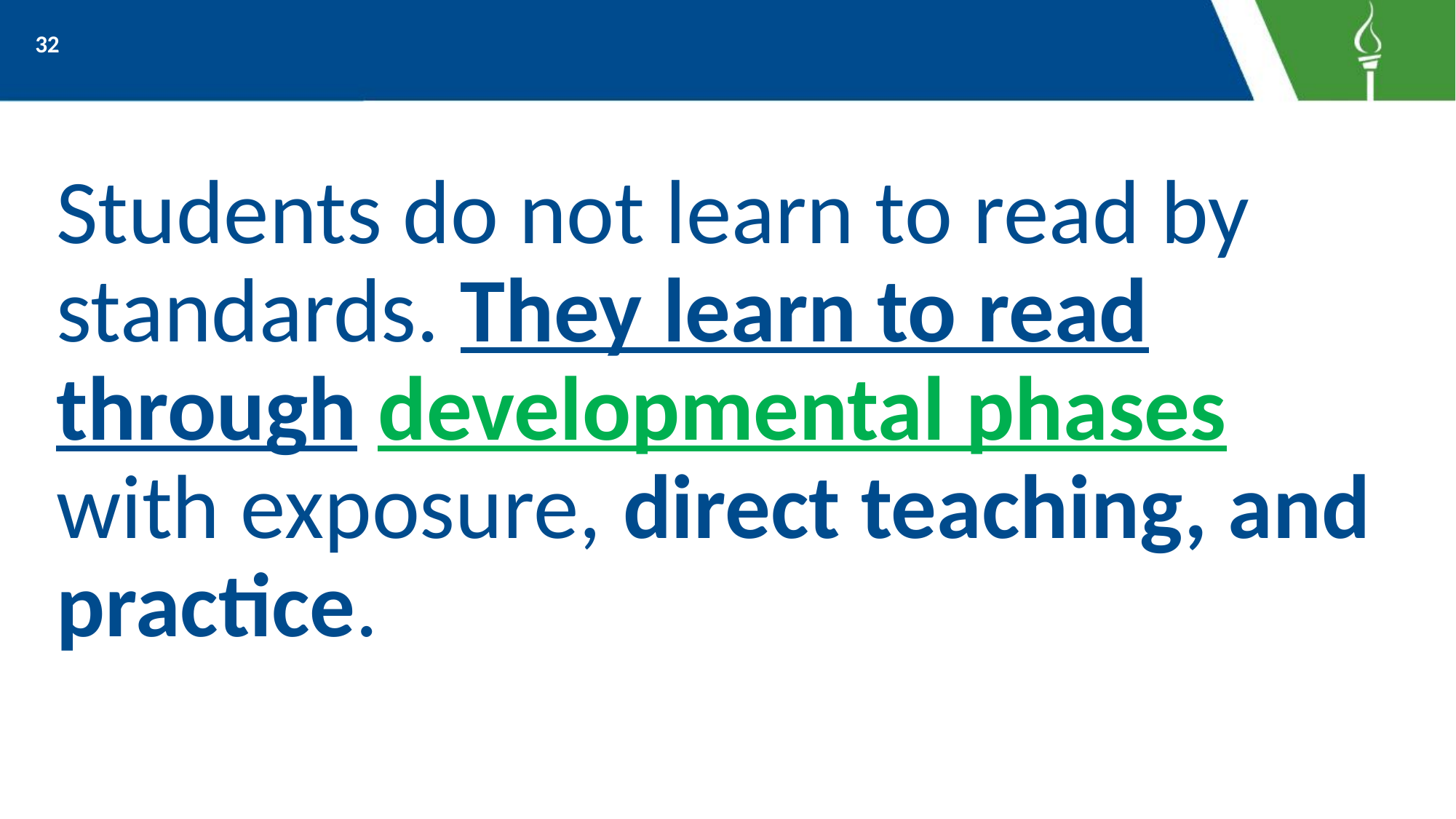

32
Students do not learn to read by standards. They learn to read through developmental phases with exposure, direct teaching, and practice.